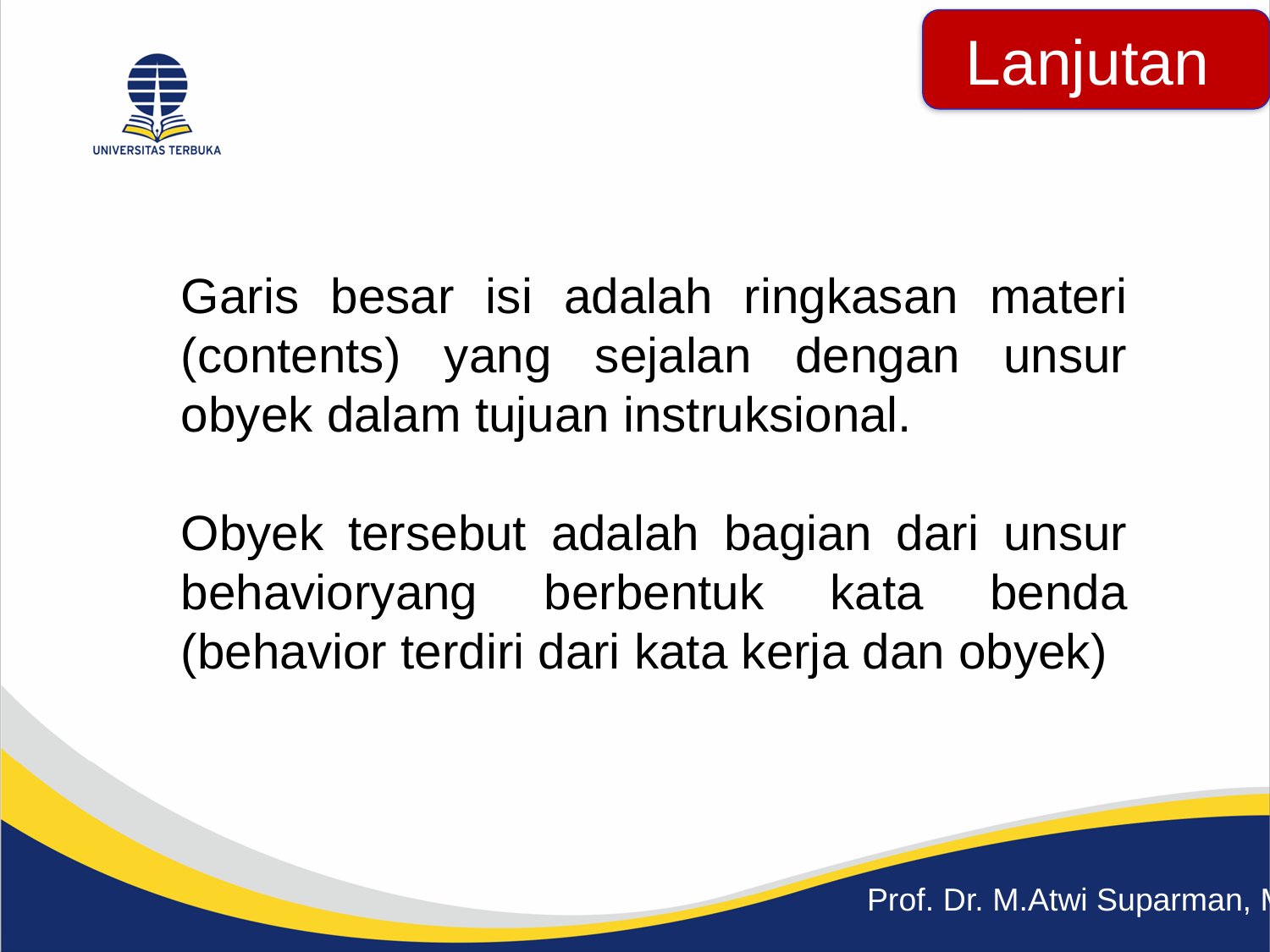

Lanjutan
Garis besar isi adalah ringkasan materi (contents) yang sejalan dengan unsur obyek dalam tujuan instruksional.

Obyek tersebut adalah bagian dari unsur behavioryang berbentuk kata benda (behavior terdiri dari kata kerja dan obyek)

Prof. Dr. M.Atwi Suparman, M.Sc